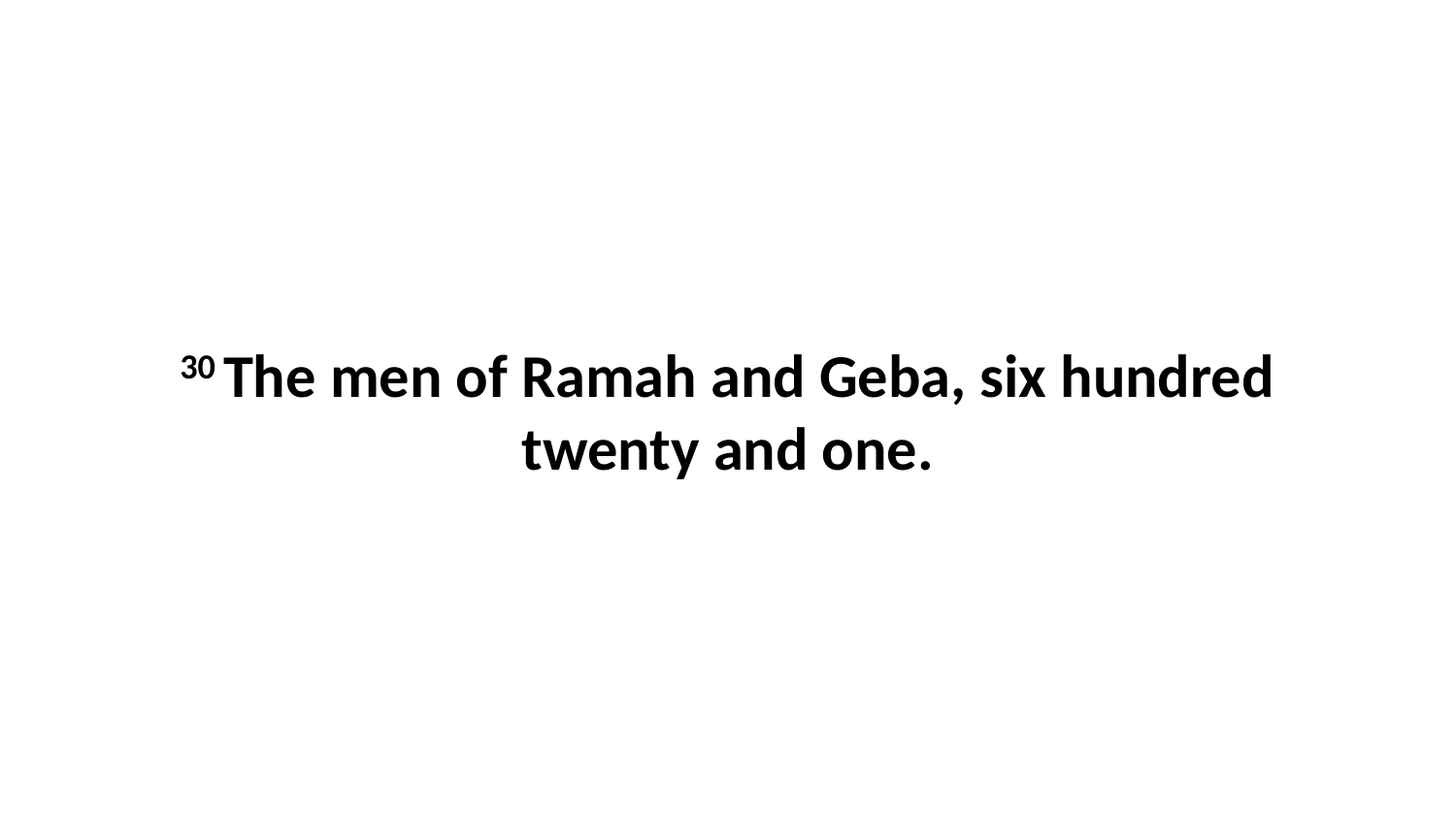

30 The men of Ramah and Geba, six hundred twenty and one.